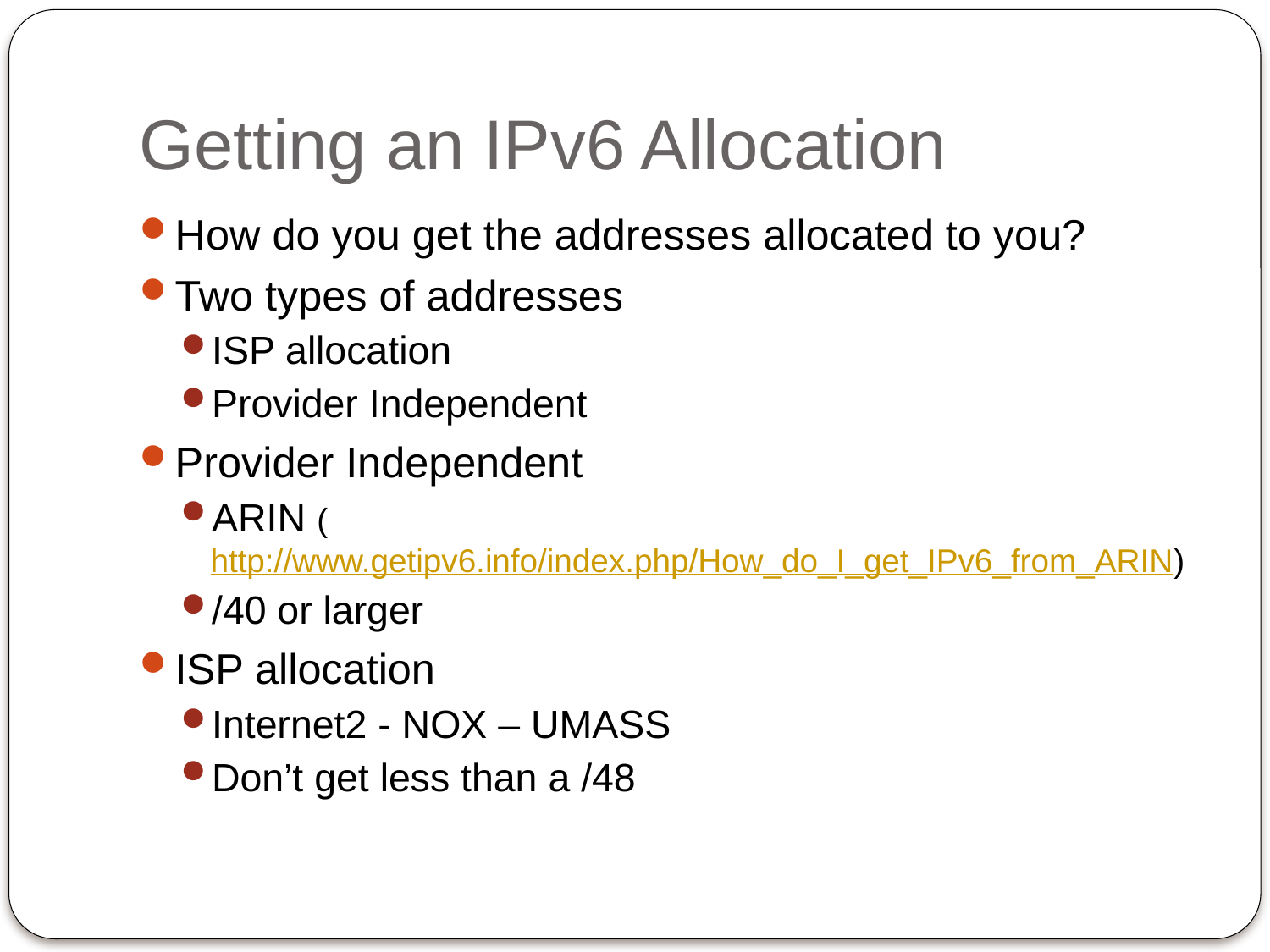

# Getting an IPv6 Allocation
How do you get the addresses allocated to you?
Two types of addresses
ISP allocation
Provider Independent
Provider Independent
ARIN (http://www.getipv6.info/index.php/How_do_I_get_IPv6_from_ARIN)
/40 or larger
ISP allocation
Internet2 - NOX – UMASS
Don’t get less than a /48